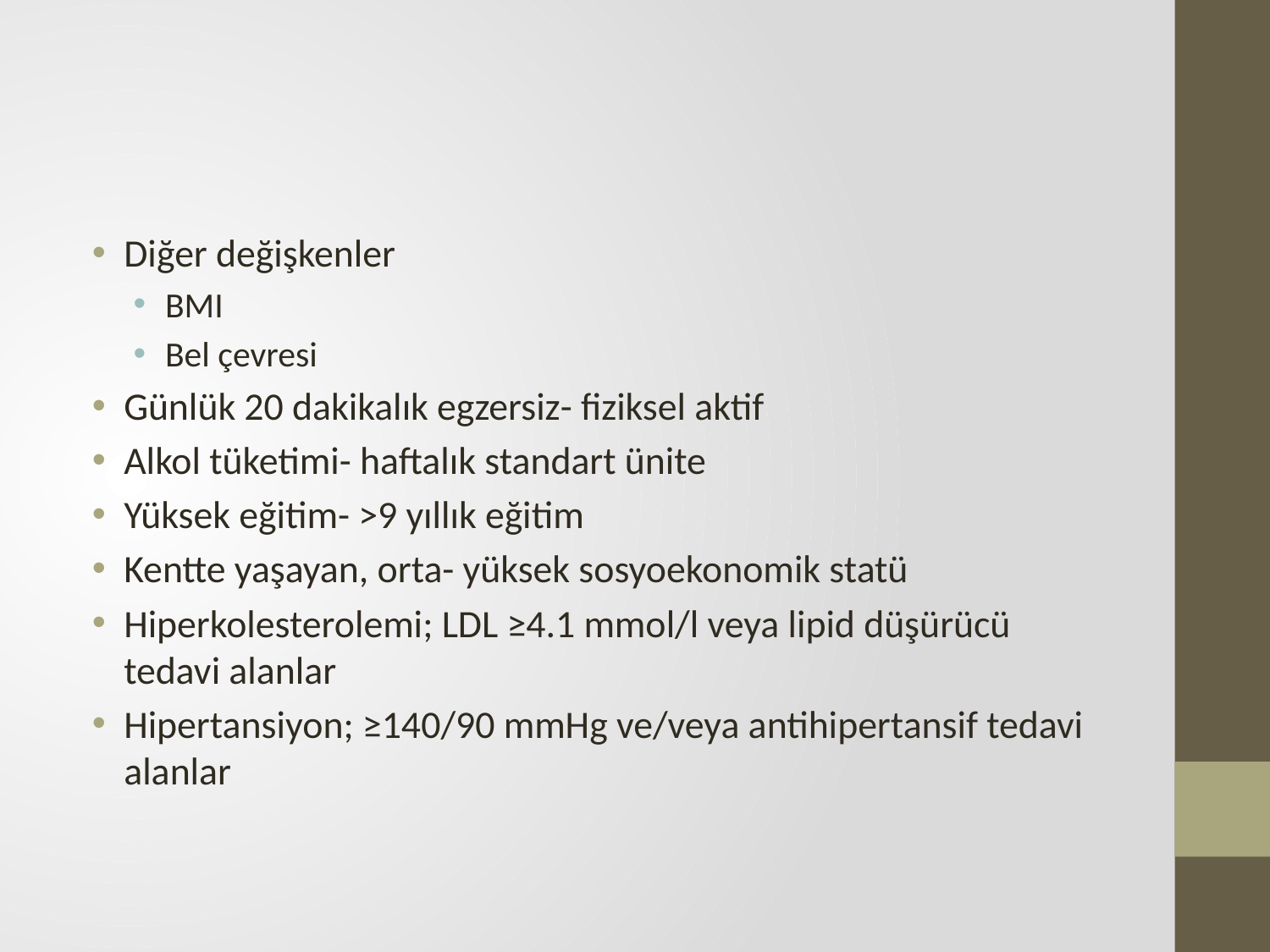

#
Diğer değişkenler
BMI
Bel çevresi
Günlük 20 dakikalık egzersiz- fiziksel aktif
Alkol tüketimi- haftalık standart ünite
Yüksek eğitim- >9 yıllık eğitim
Kentte yaşayan, orta- yüksek sosyoekonomik statü
Hiperkolesterolemi; LDL ≥4.1 mmol/l veya lipid düşürücü tedavi alanlar
Hipertansiyon; ≥140/90 mmHg ve/veya antihipertansif tedavi alanlar